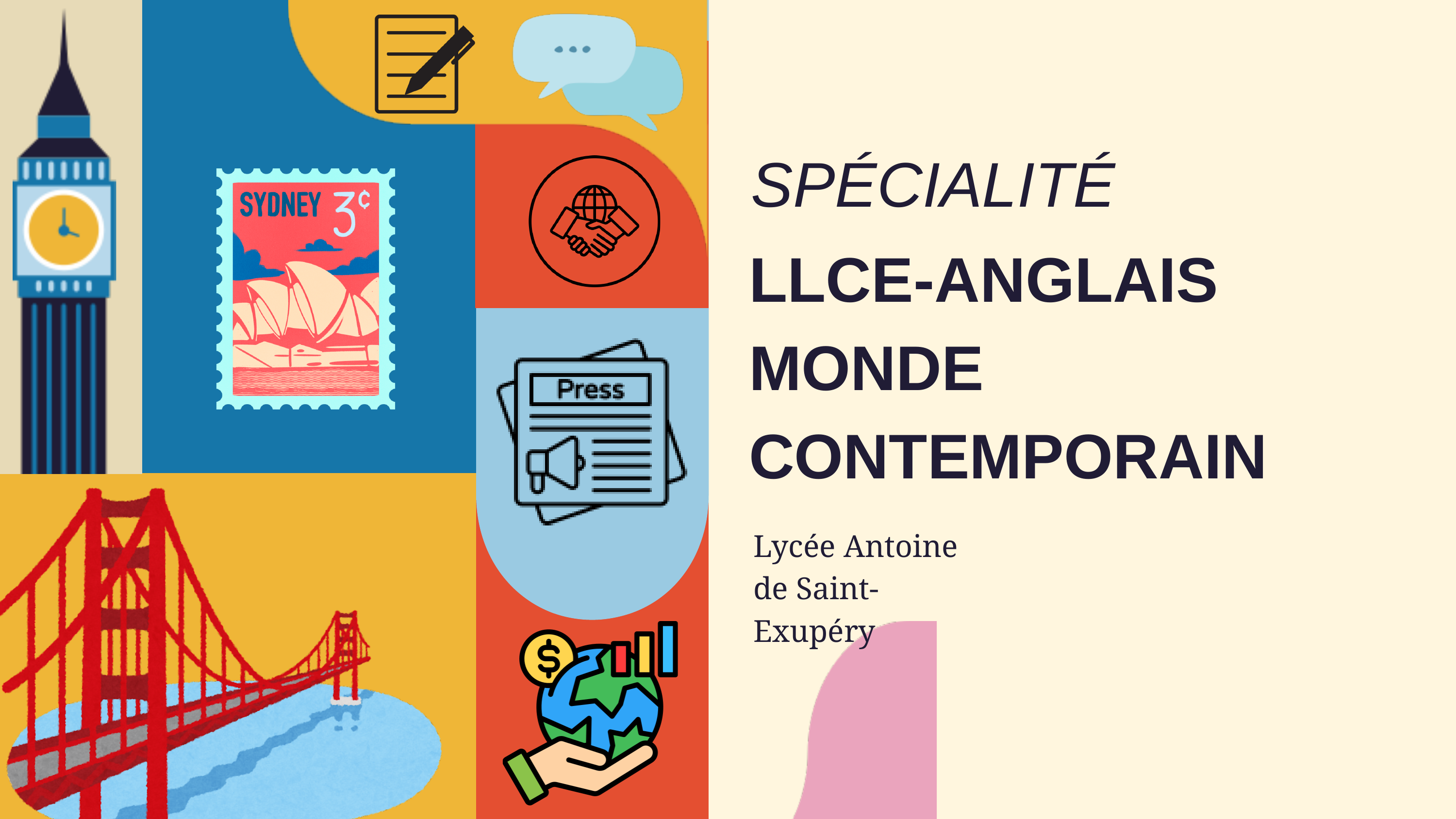

SPÉCIALITÉ

LLCE-ANGLAIS MONDE CONTEMPORAIN

Lycée Antoine de Saint-Exupéry